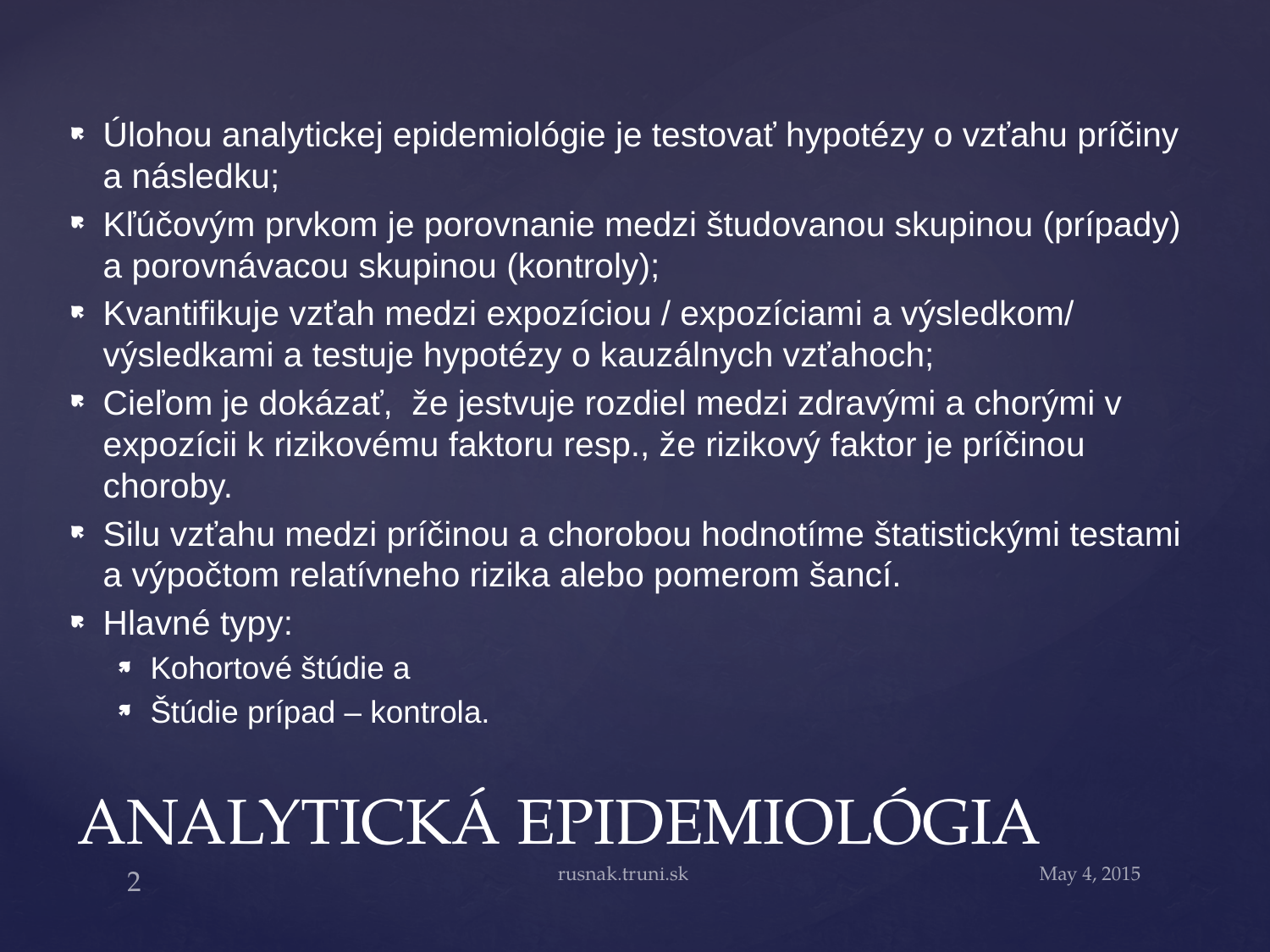

Úlohou analytickej epidemiológie je testovať hypotézy o vzťahu príčiny a následku;
Kľúčovým prvkom je porovnanie medzi študovanou skupinou (prípady) a porovnávacou skupinou (kontroly);
Kvantifikuje vzťah medzi expozíciou / expozíciami a výsledkom/ výsledkami a testuje hypotézy o kauzálnych vzťahoch;
Cieľom je dokázať,  že jestvuje rozdiel medzi zdravými a chorými v expozícii k rizikovému faktoru resp., že rizikový faktor je príčinou choroby.
Silu vzťahu medzi príčinou a chorobou hodnotíme štatistickými testami a výpočtom relatívneho rizika alebo pomerom šancí.
Hlavné typy:
Kohortové štúdie a
Štúdie prípad – kontrola.

# ANALYTICKÁ EPIDEMIOLÓGIA
rusnak.truni.sk
May 4, 2015
2